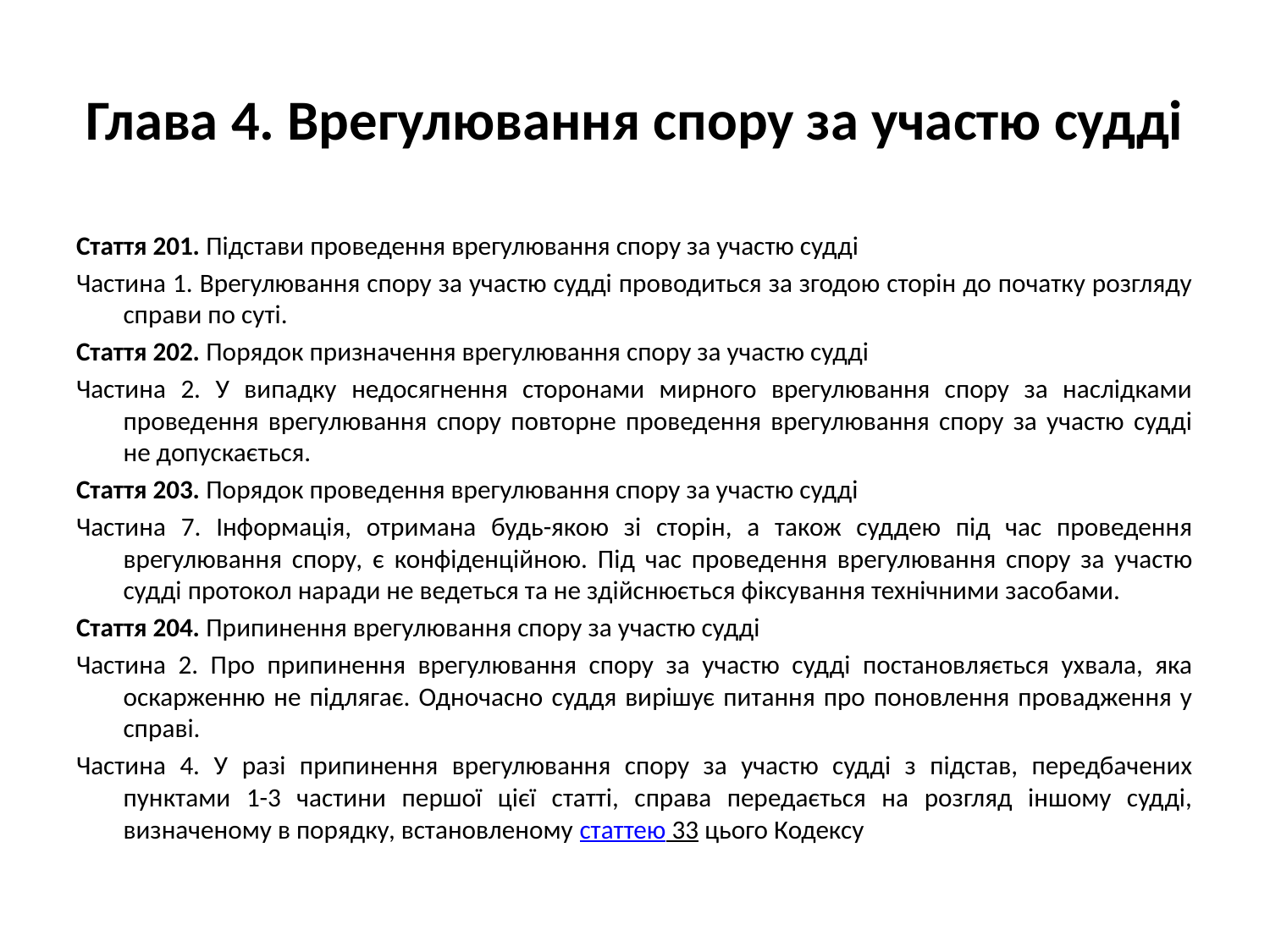

# Глава 4. Врегулювання спору за участю судді
Стаття 201. Підстави проведення врегулювання спору за участю судді
Частина 1. Врегулювання спору за участю судді проводиться за згодою сторін до початку розгляду справи по суті.
Стаття 202. Порядок призначення врегулювання спору за участю судді
Частина 2. У випадку недосягнення сторонами мирного врегулювання спору за наслідками проведення врегулювання спору повторне проведення врегулювання спору за участю судді не допускається.
Стаття 203. Порядок проведення врегулювання спору за участю судді
Частина 7. Інформація, отримана будь-якою зі сторін, а також суддею під час проведення врегулювання спору, є конфіденційною. Під час проведення врегулювання спору за участю судді протокол наради не ведеться та не здійснюється фіксування технічними засобами.
Стаття 204. Припинення врегулювання спору за участю судді
Частина 2. Про припинення врегулювання спору за участю судді постановляється ухвала, яка оскарженню не підлягає. Одночасно суддя вирішує питання про поновлення провадження у справі.
Частина 4. У разі припинення врегулювання спору за участю судді з підстав, передбачених пунктами 1-3 частини першої цієї статті, справа передається на розгляд іншому судді, визначеному в порядку, встановленому статтею 33 цього Кодексу